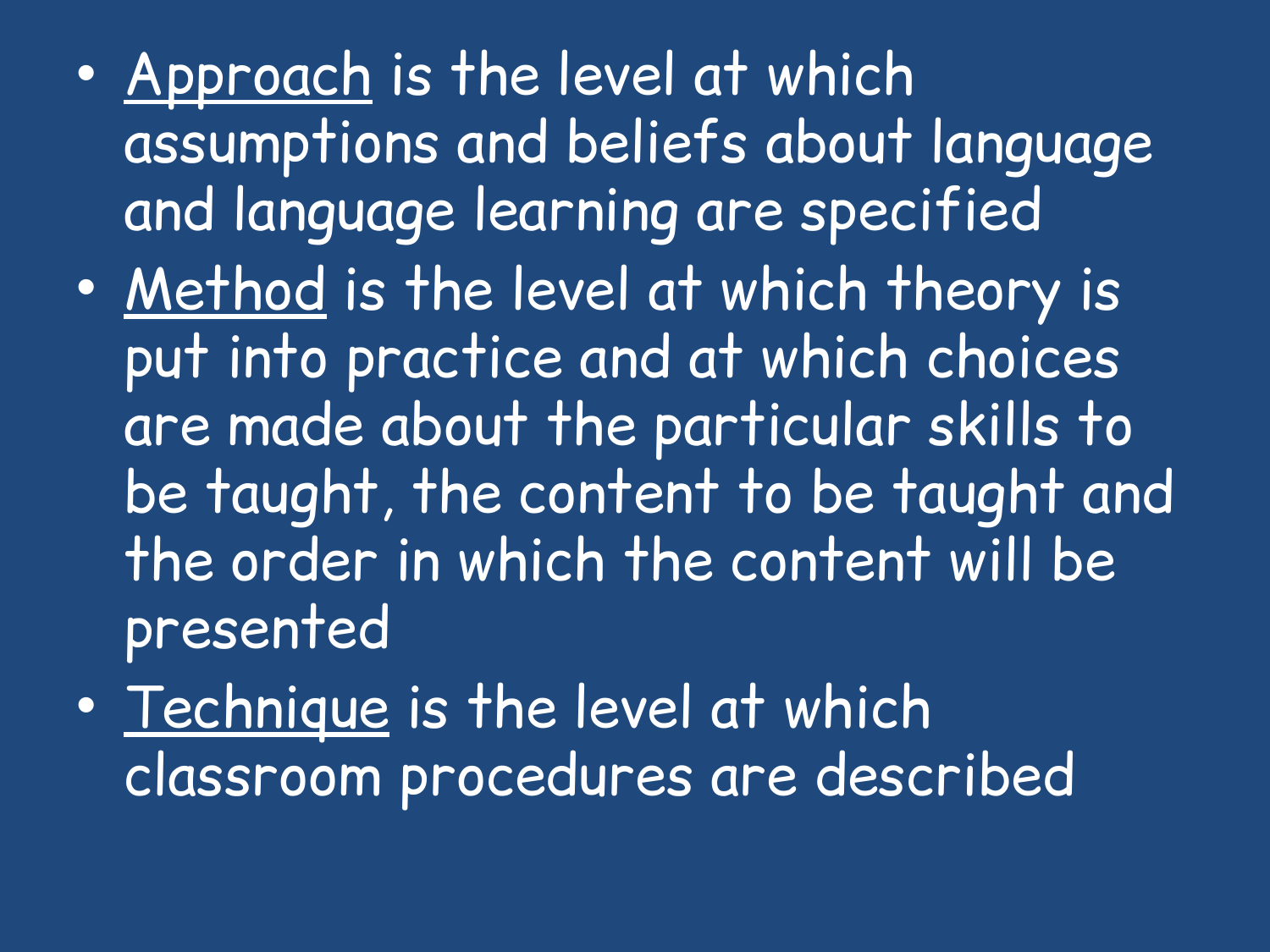

Approach is the level at which assumptions and beliefs about language and language learning are specified
Method is the level at which theory is put into practice and at which choices are made about the particular skills to be taught, the content to be taught and the order in which the content will be presented
Technique is the level at which classroom procedures are described